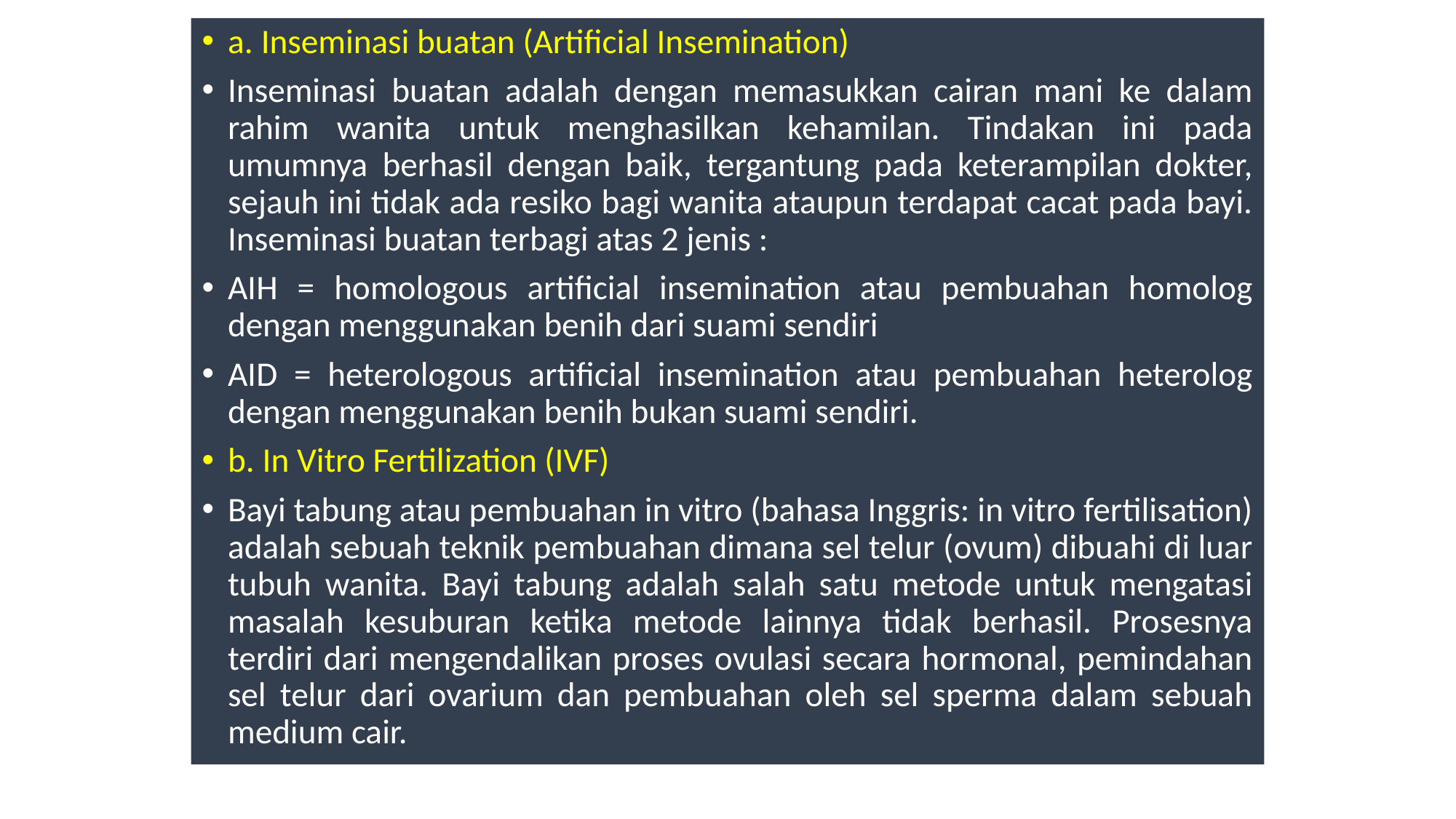

a. Inseminasi buatan (Artificial Insemination)
Inseminasi buatan adalah dengan memasukkan cairan mani ke dalam rahim wanita untuk menghasilkan kehamilan. Tindakan ini pada umumnya berhasil dengan baik, tergantung pada keterampilan dokter, sejauh ini tidak ada resiko bagi wanita ataupun terdapat cacat pada bayi. Inseminasi buatan terbagi atas 2 jenis :
AIH = homologous artificial insemination atau pembuahan homolog dengan menggunakan benih dari suami sendiri
AID = heterologous artificial insemination atau pembuahan heterolog dengan menggunakan benih bukan suami sendiri.
b. In Vitro Fertilization (IVF)
Bayi tabung atau pembuahan in vitro (bahasa Inggris: in vitro fertilisation) adalah sebuah teknik pembuahan dimana sel telur (ovum) dibuahi di luar tubuh wanita. Bayi tabung adalah salah satu metode untuk mengatasi masalah kesuburan ketika metode lainnya tidak berhasil. Prosesnya terdiri dari mengendalikan proses ovulasi secara hormonal, pemindahan sel telur dari ovarium dan pembuahan oleh sel sperma dalam sebuah medium cair.
#